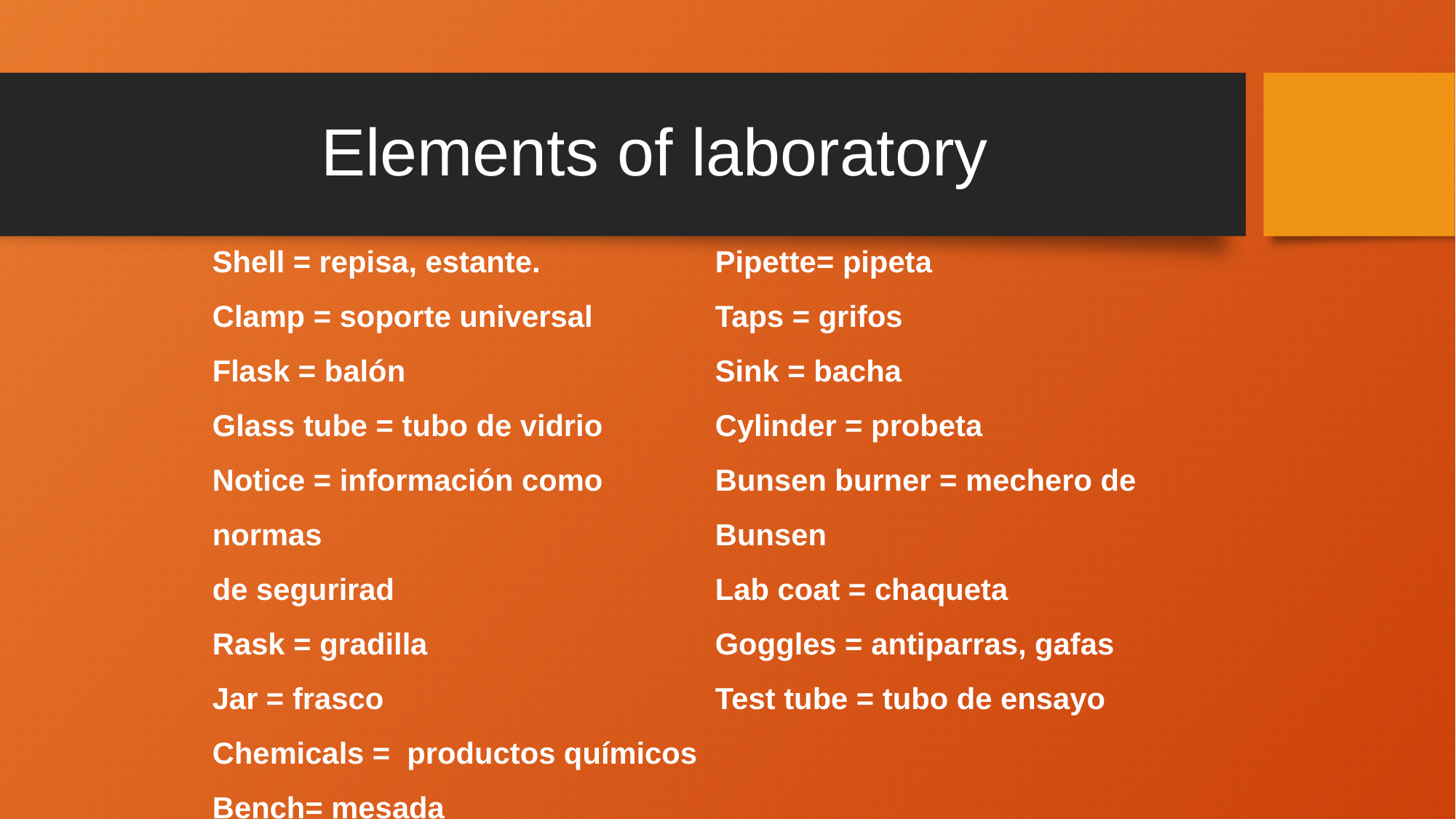

# Elements of laboratory
Shell = repisa, estante.
Clamp = soporte universal
Flask = balón
Glass tube = tubo de vidrio
Notice = información como normas
de segurirad
Rask = gradilla
Jar = frasco
Chemicals =  productos químicos
Bench= mesada
Pipette= pipeta
Taps = grifos
Sink = bacha
Cylinder = probeta
Bunsen burner = mechero de Bunsen
Lab coat = chaqueta
Goggles = antiparras, gafas
Test tube = tubo de ensayo